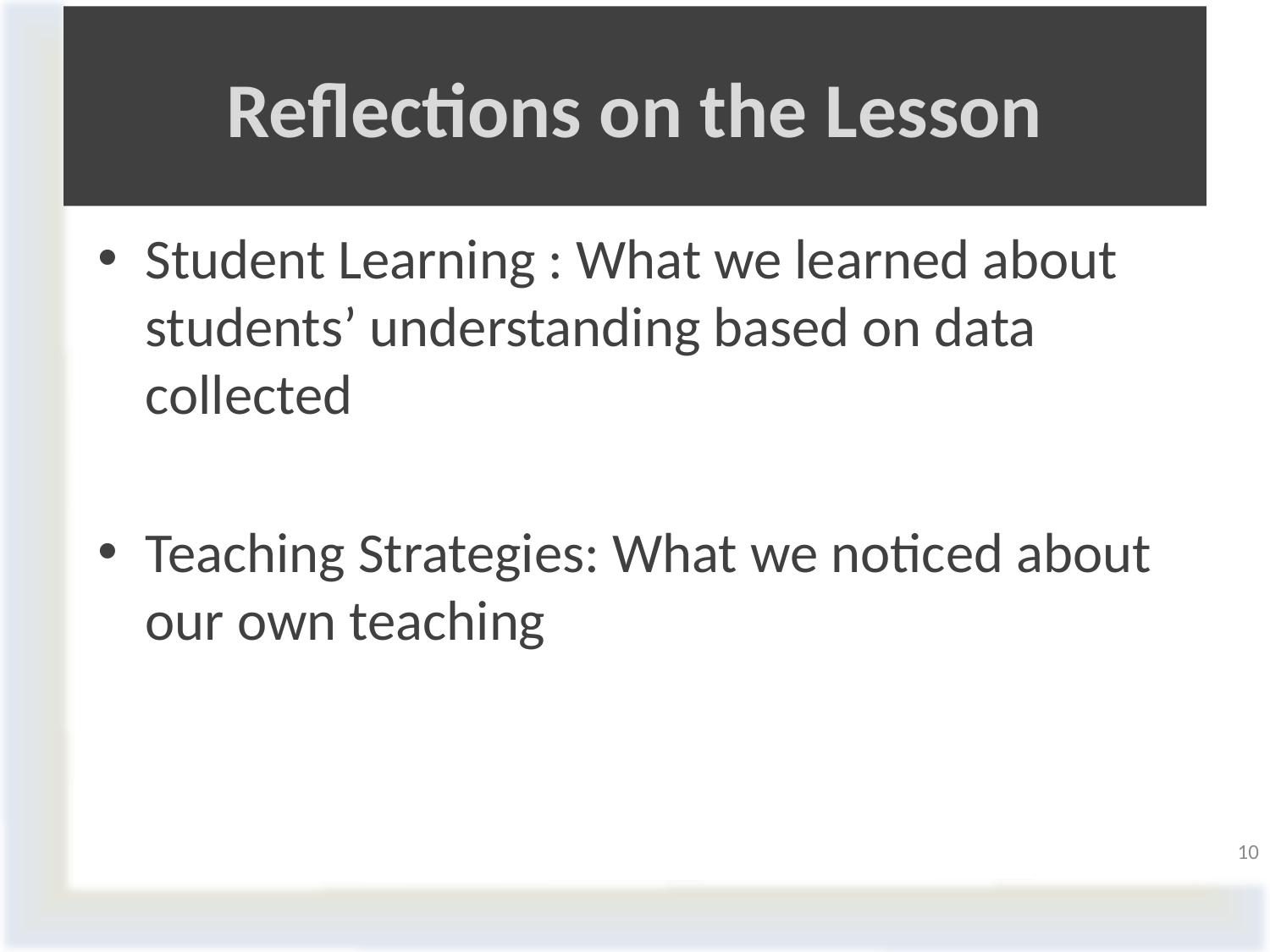

# Reflections on the Lesson
Student Learning : What we learned about students’ understanding based on data collected

Teaching Strategies: What we noticed about our own teaching

10